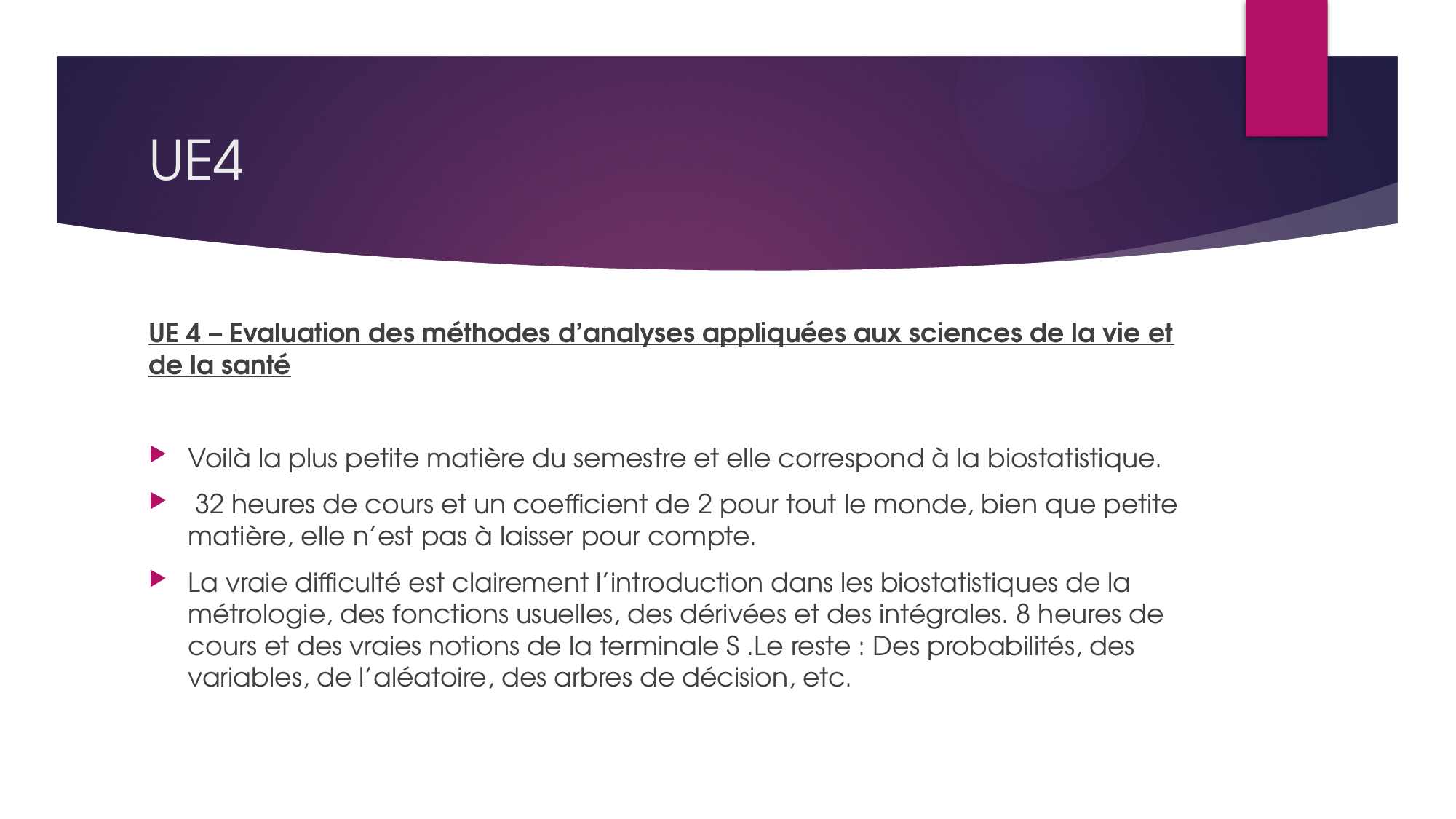

# UE4
UE 4 – Evaluation des méthodes d’analyses appliquées aux sciences de la vie et de la santé

Voilà la plus petite matière du semestre et elle correspond à la biostatistique.
 32 heures de cours et un coefficient de 2 pour tout le monde, bien que petite matière, elle n’est pas à laisser pour compte.
La vraie difficulté est clairement l’introduction dans les biostatistiques de la métrologie, des fonctions usuelles, des dérivées et des intégrales. 8 heures de cours et des vraies notions de la terminale S .Le reste : Des probabilités, des variables, de l’aléatoire, des arbres de décision, etc.